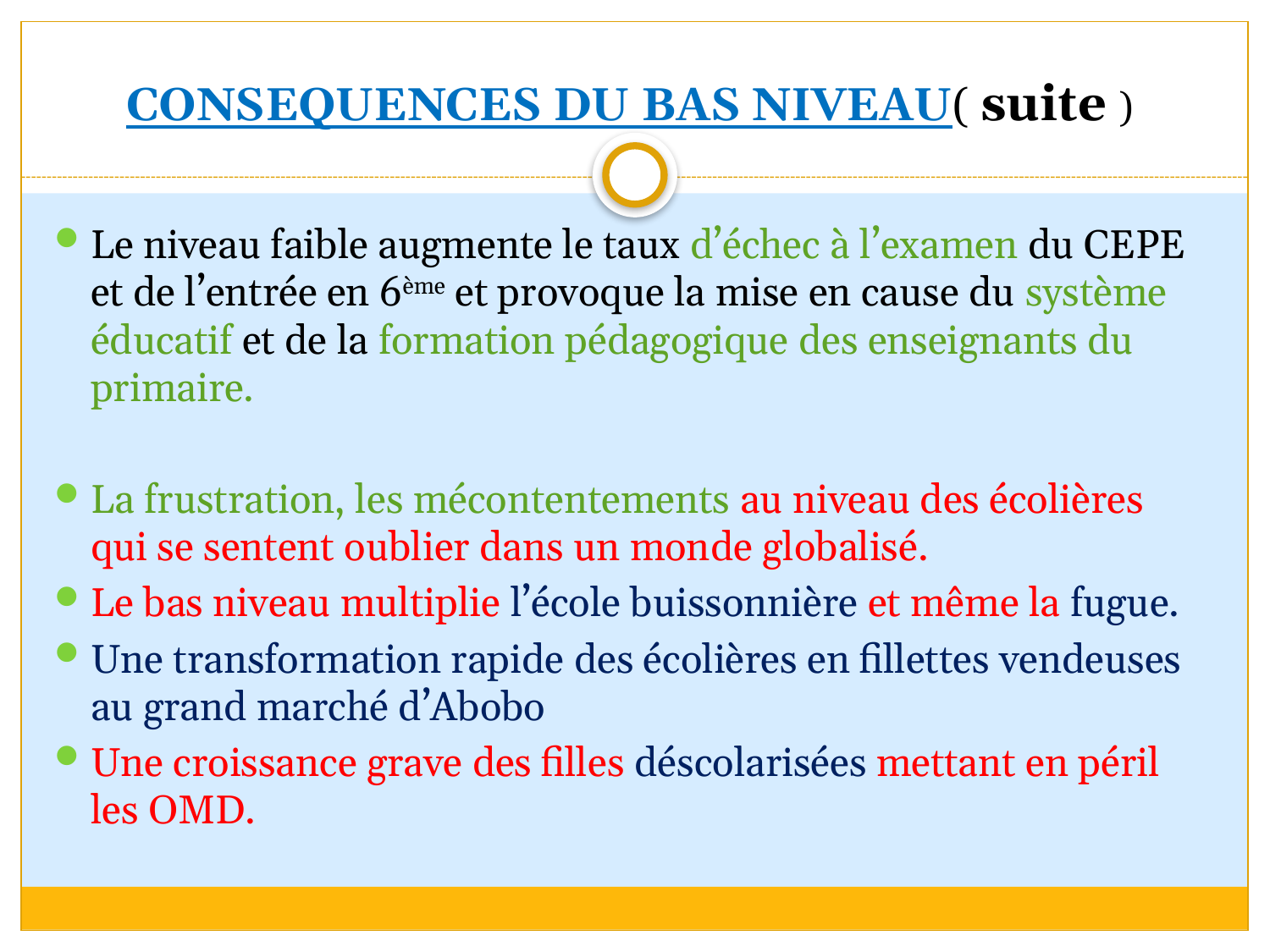

# CONSEQUENCES DU BAS NIVEAU( suite )
Le niveau faible augmente le taux d’échec à l’examen du CEPE et de l’entrée en 6ème et provoque la mise en cause du système éducatif et de la formation pédagogique des enseignants du primaire.

La frustration, les mécontentements au niveau des écolières qui se sentent oublier dans un monde globalisé.
Le bas niveau multiplie l’école buissonnière et même la fugue.
Une transformation rapide des écolières en fillettes vendeuses au grand marché d’Abobo
Une croissance grave des filles déscolarisées mettant en péril les OMD.